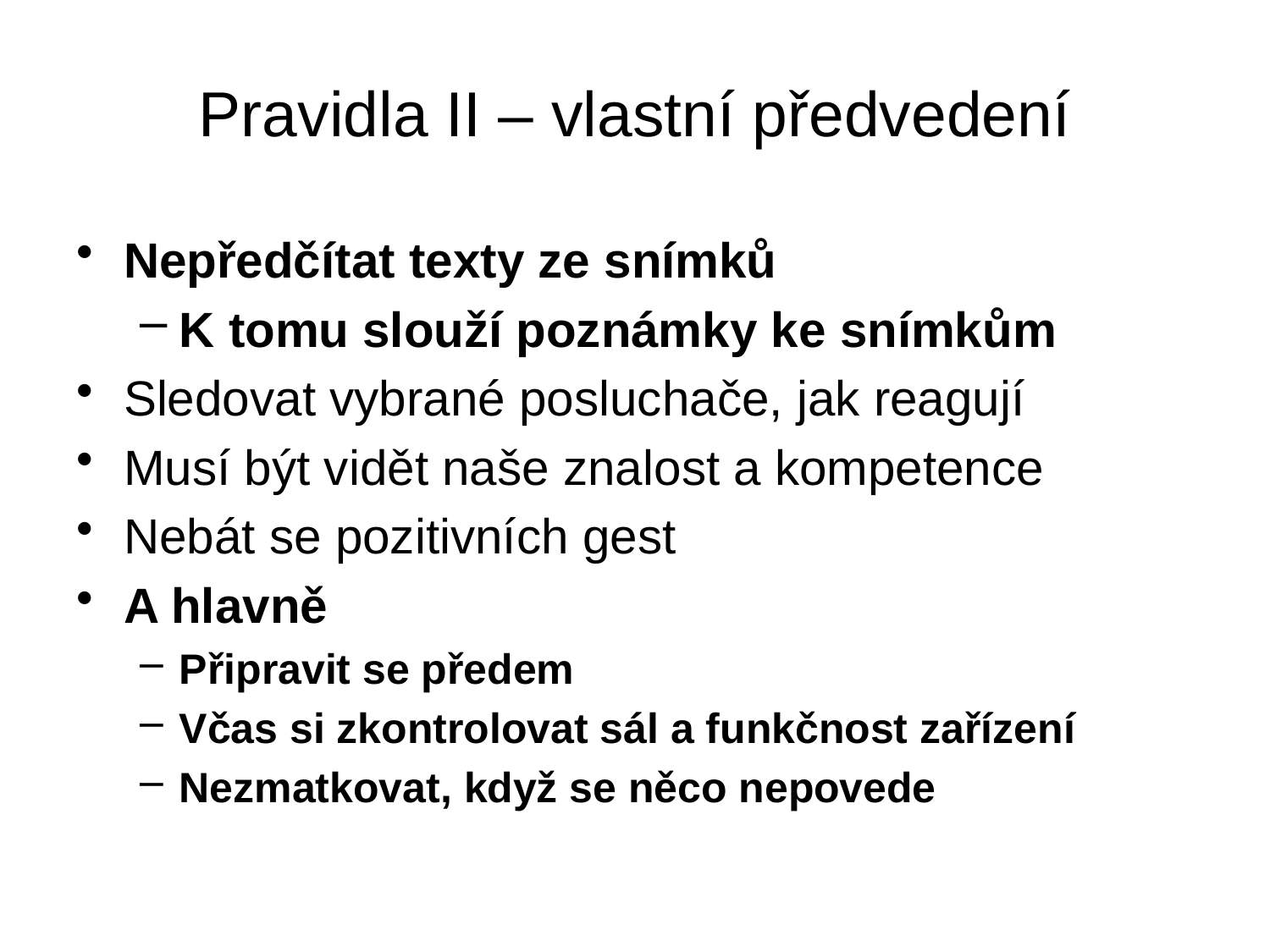

# Pravidla II – vlastní předvedení
Nepředčítat texty ze snímků
K tomu slouží poznámky ke snímkům
Sledovat vybrané posluchače, jak reagují
Musí být vidět naše znalost a kompetence
Nebát se pozitivních gest
A hlavně
Připravit se předem
Včas si zkontrolovat sál a funkčnost zařízení
Nezmatkovat, když se něco nepovede
9